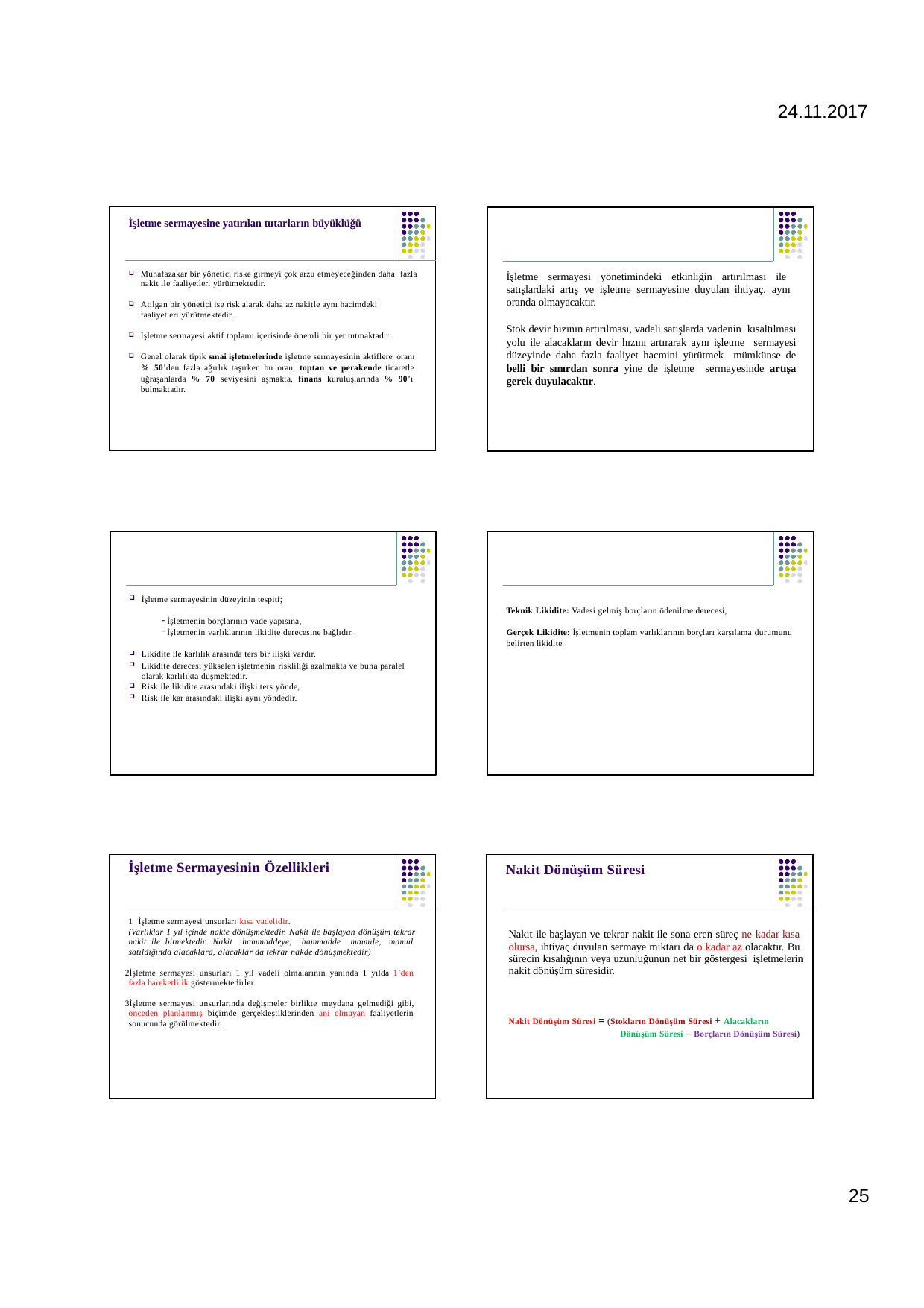

24.11.2017
|  | İşletme sermayesine yatırılan tutarların büyüklüğü |  |
| --- | --- | --- |
|  | Muhafazakar bir yönetici riske girmeyi çok arzu etmeyeceğinden daha fazla nakit ile faaliyetleri yürütmektedir. Atılgan bir yönetici ise risk alarak daha az nakitle aynı hacimdeki faaliyetleri yürütmektedir. İşletme sermayesi aktif toplamı içerisinde önemli bir yer tutmaktadır. Genel olarak tipik sınai işletmelerinde işletme sermayesinin aktiflere oranı % 50’den fazla ağırlık taşırken bu oran, toptan ve perakende ticaretle uğraşanlarda % 70 seviyesini aşmakta, finans kuruluşlarında % 90’ı bulmaktadır. |  |

İşletme sermayesi yönetimindeki etkinliğin artırılması ile  satışlardaki artış ve işletme sermayesine duyulan ihtiyaç, aynı  oranda olmayacaktır.

Stok devir hızının artırılması, vadeli satışlarda vadenin  kısaltılması yolu ile alacakların devir hızını artırarak aynı işletme  sermayesi düzeyinde daha fazla faaliyet hacmini yürütmek  mümkünse de belli bir sınırdan sonra yine de işletme  sermayesinde artışa gerek duyulacaktır.

İşletme sermayesinin düzeyinin tespiti;
Teknik Likidite: Vadesi gelmiş borçların ödenilme derecesi,
İşletmenin borçlarının vade yapısına,
İşletmenin varlıklarının likidite derecesine bağlıdır.
Gerçek Likidite: İşletmenin toplam varlıklarının borçları karşılama durumunu  belirten likidite
Likidite ile karlılık arasında ters bir ilişki vardır.
Likidite derecesi yükselen işletmenin riskliliği azalmakta ve buna paralel  olarak karlılıkta düşmektedir.
Risk ile likidite arasındaki ilişki ters yönde,
Risk ile kar arasındaki ilişki aynı yöndedir.
|  | İşletme Sermayesinin Özellikleri |  |
| --- | --- | --- |
|  | İşletme sermayesi unsurları kısa vadelidir. (Varlıklar 1 yıl içinde nakte dönüşmektedir. Nakit ile başlayan dönüşüm tekrar nakit ile bitmektedir. Nakit hammaddeye, hammadde mamule, mamul satıldığında alacaklara, alacaklar da tekrar nakde dönüşmektedir) İşletme sermayesi unsurları 1 yıl vadeli olmalarının yanında 1 yılda 1’den fazla hareketlilik göstermektedirler. İşletme sermayesi unsurlarında değişmeler birlikte meydana gelmediği gibi, önceden planlanmış biçimde gerçekleştiklerinden ani olmayan faaliyetlerin sonucunda görülmektedir. |  |
|  | Nakit Dönüşüm Süresi |  |
| --- | --- | --- |
|  | Nakit ile başlayan ve tekrar nakit ile sona eren süreç ne kadar kısa olursa, ihtiyaç duyulan sermaye miktarı da o kadar az olacaktır. Bu sürecin kısalığının veya uzunluğunun net bir göstergesi işletmelerin nakit dönüşüm süresidir. Nakit Dönüşüm Süresi = (Stokların Dönüşüm Süresi + Alacakların Dönüşüm Süresi – Borçların Dönüşüm Süresi) |  |

25